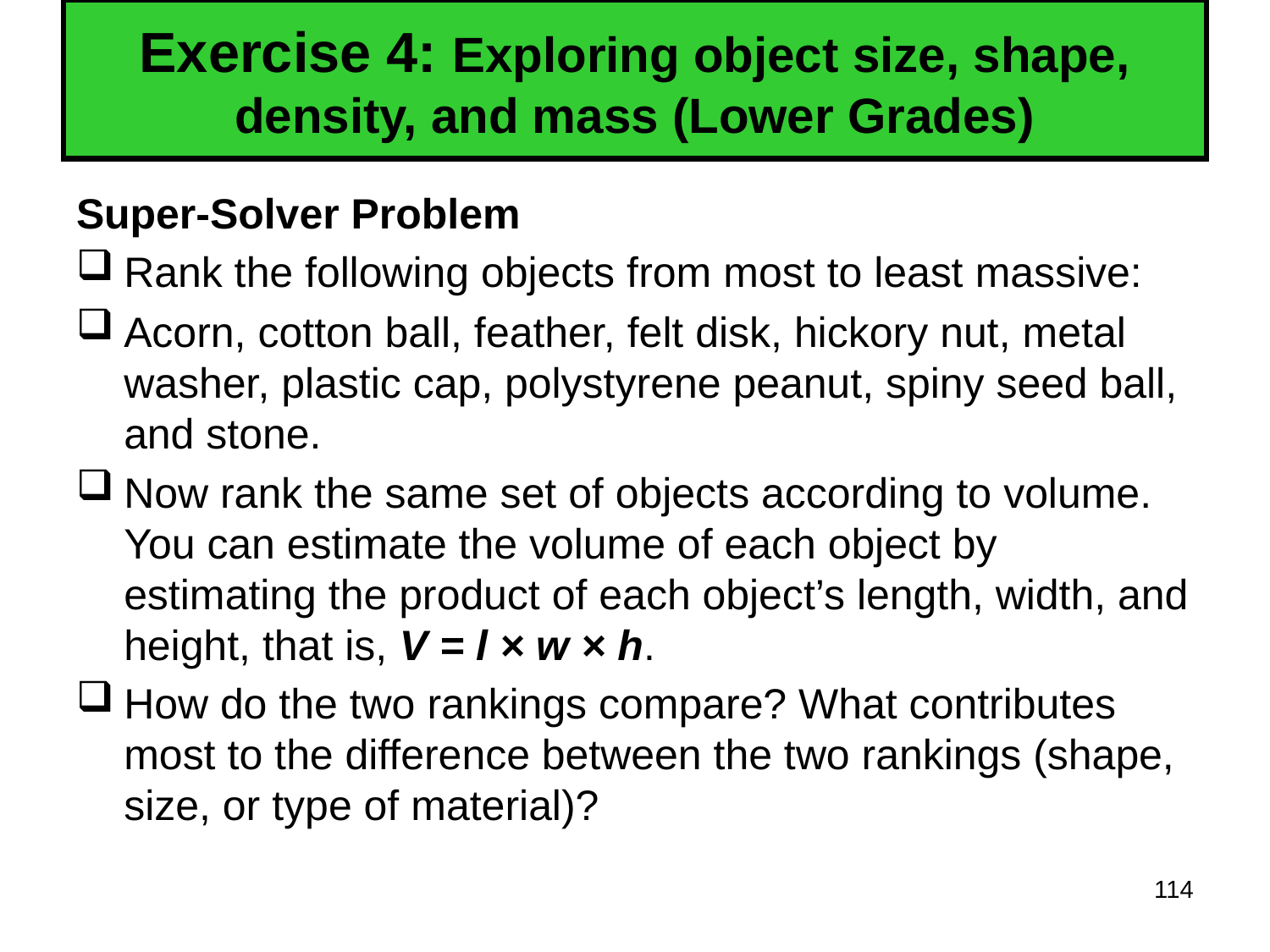

# Exercise 4: Exploring object size, shape, density, and mass (Lower Grades)
Super-Solver Problem
Rank the following objects from most to least massive:
Acorn, cotton ball, feather, felt disk, hickory nut, metal washer, plastic cap, polystyrene peanut, spiny seed ball, and stone.
Now rank the same set of objects according to volume. You can estimate the volume of each object by estimating the product of each object’s length, width, and height, that is, V = l × w × h.
How do the two rankings compare? What contributes most to the difference between the two rankings (shape, size, or type of material)?

114